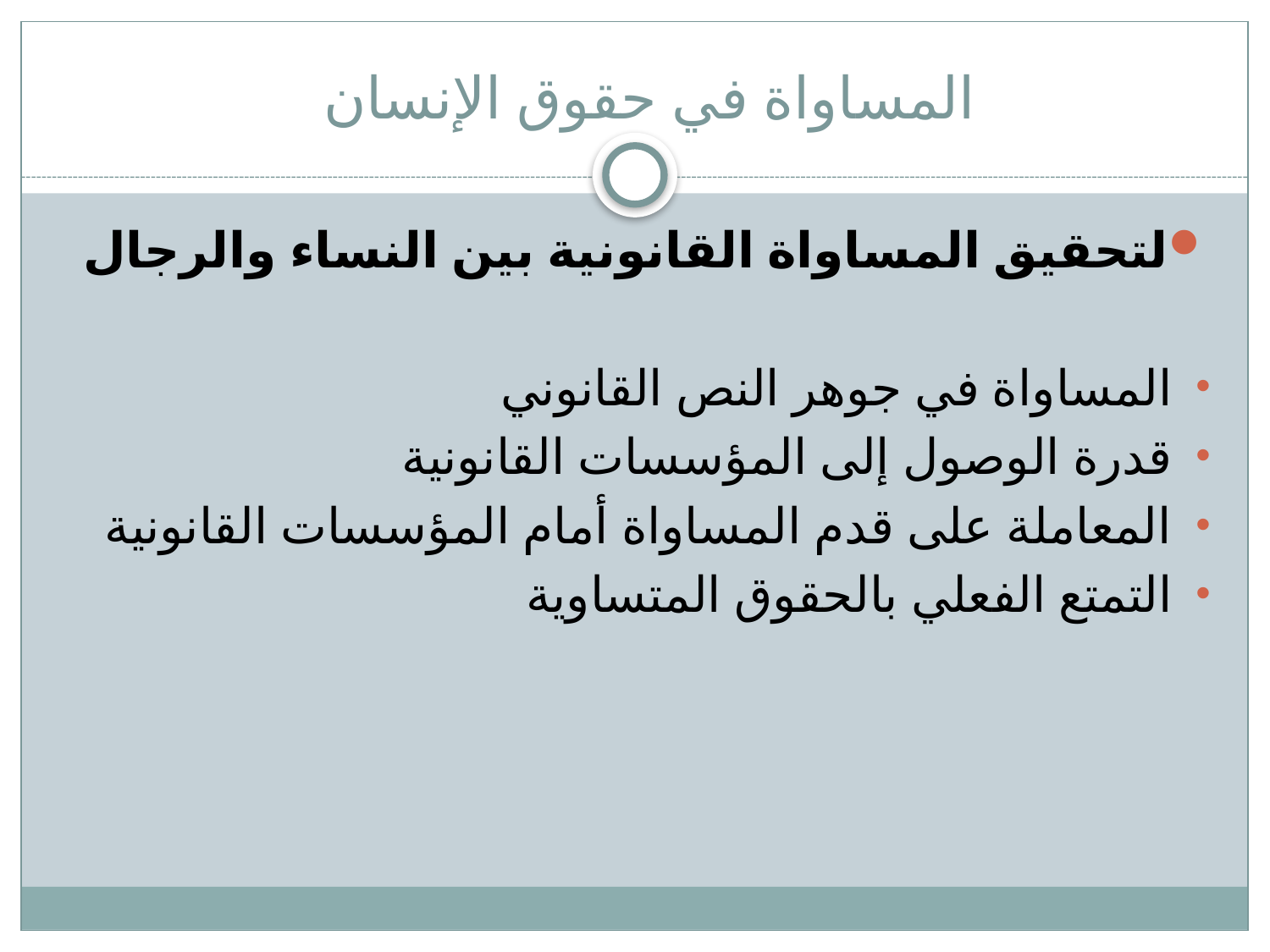

# المساواة في حقوق الإنسان
لتحقيق المساواة القانونية بين النساء والرجال

المساواة في جوهر النص القانوني
قدرة الوصول إلى المؤسسات القانونية
المعاملة على قدم المساواة أمام المؤسسات القانونية
التمتع الفعلي بالحقوق المتساوية